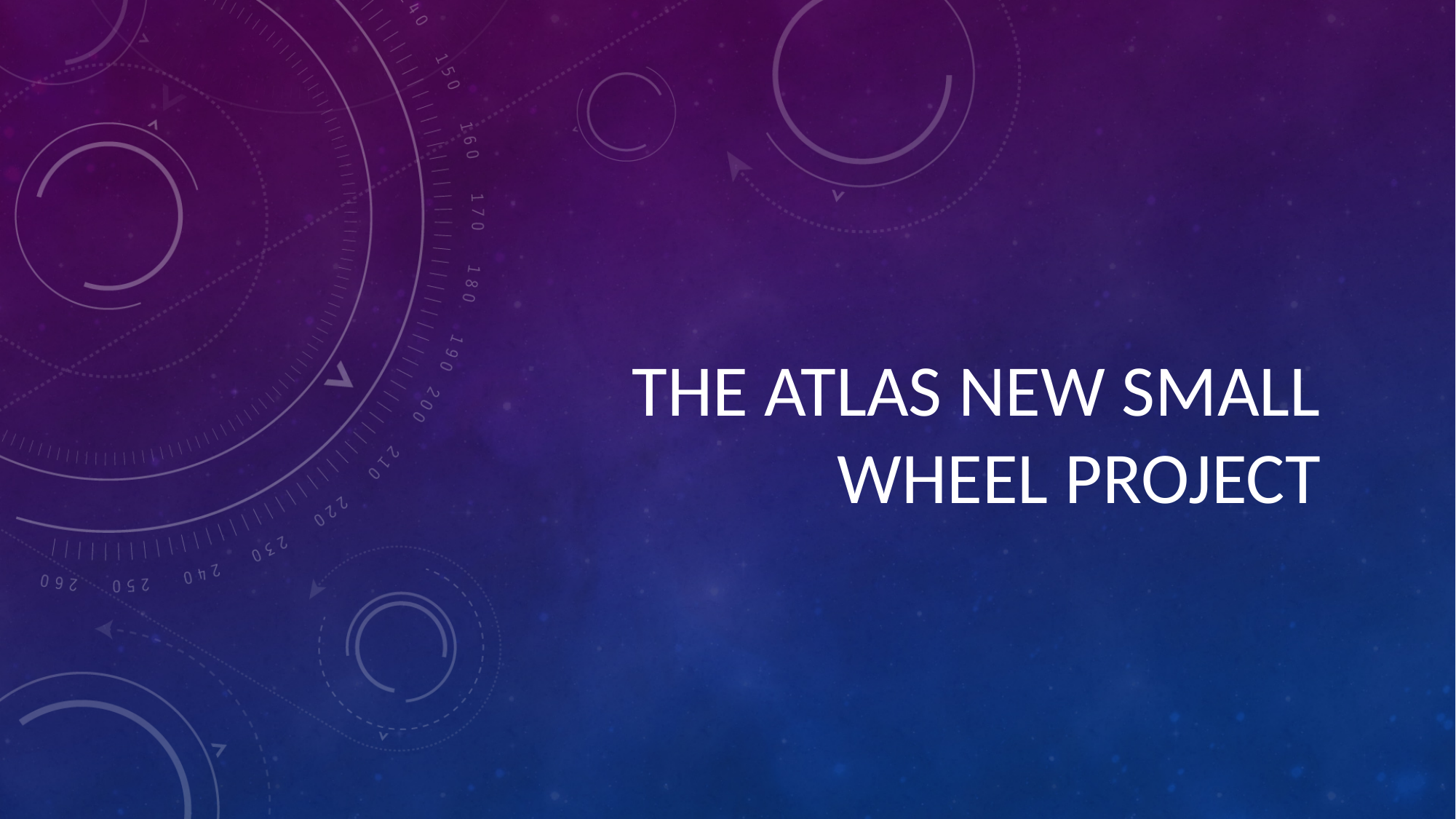

# The ATLAS new small wheel project